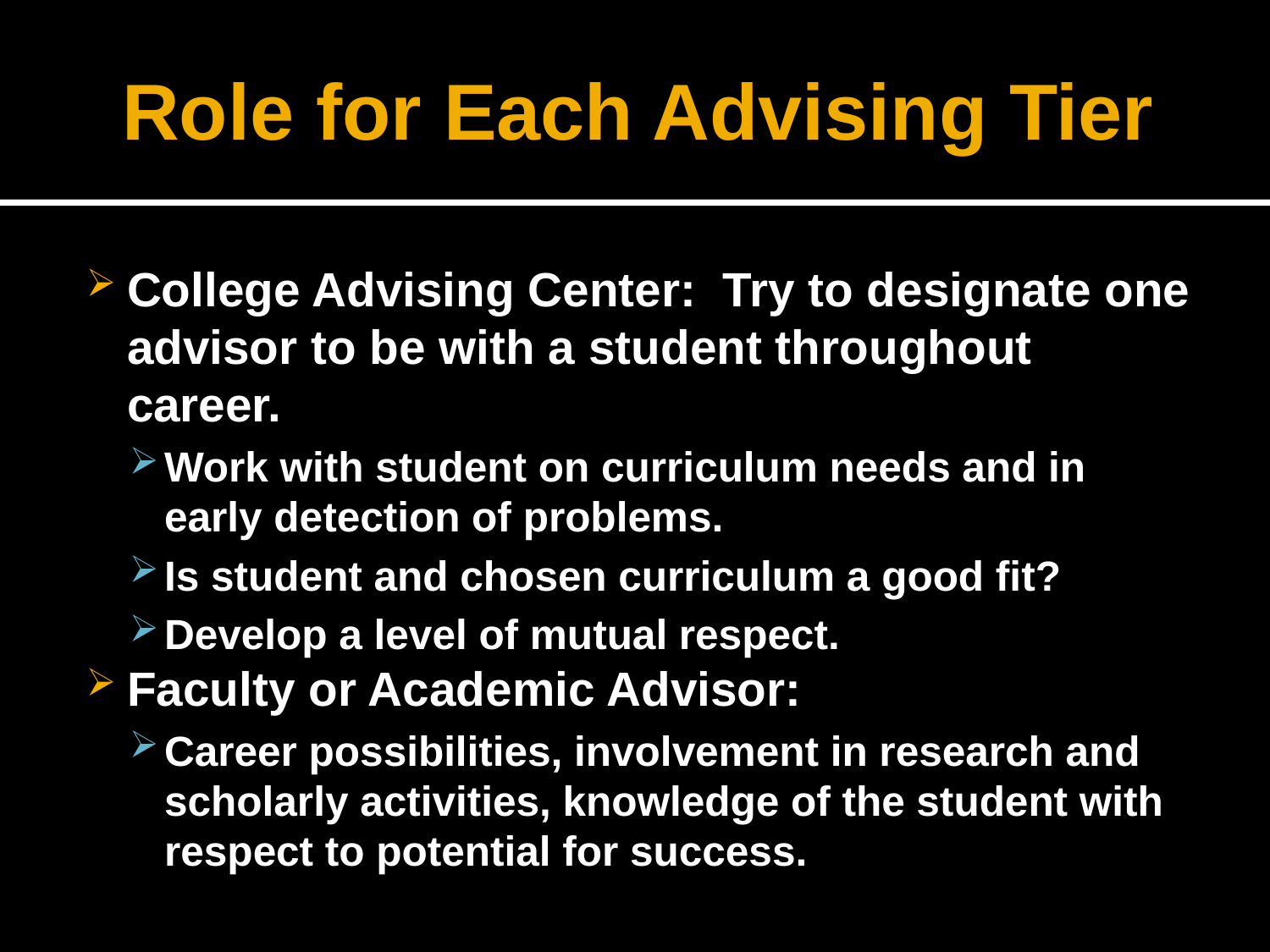

# Role for Each Advising Tier
College Advising Center:  Try to designate one advisor to be with a student throughout career.
Work with student on curriculum needs and in early detection of problems.
Is student and chosen curriculum a good fit?
Develop a level of mutual respect.
Faculty or Academic Advisor:
Career possibilities, involvement in research and scholarly activities, knowledge of the student with respect to potential for success.